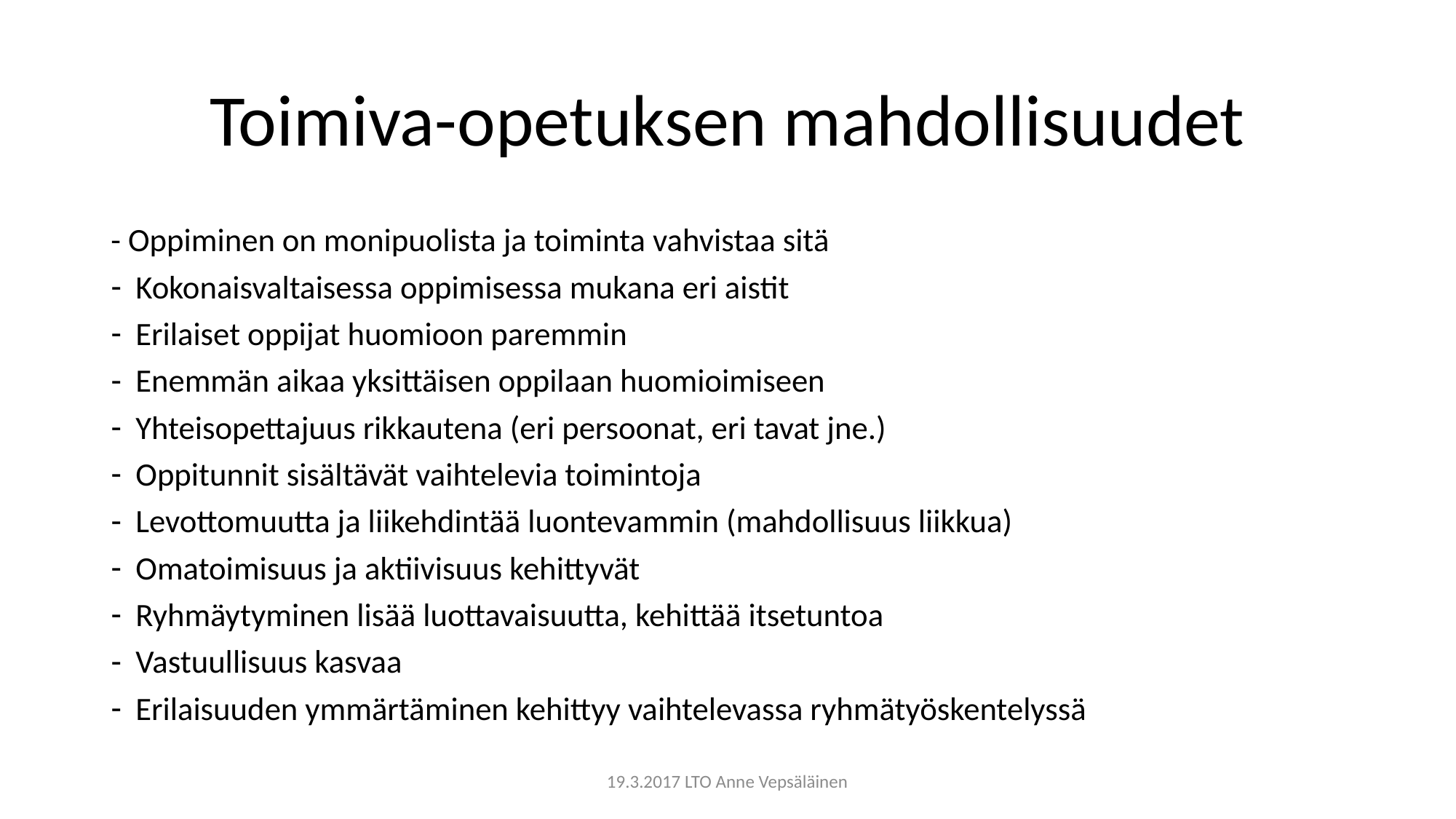

# Toimiva-opetuksen mahdollisuudet
- Oppiminen on monipuolista ja toiminta vahvistaa sitä
Kokonaisvaltaisessa oppimisessa mukana eri aistit
Erilaiset oppijat huomioon paremmin
Enemmän aikaa yksittäisen oppilaan huomioimiseen
Yhteisopettajuus rikkautena (eri persoonat, eri tavat jne.)
Oppitunnit sisältävät vaihtelevia toimintoja
Levottomuutta ja liikehdintää luontevammin (mahdollisuus liikkua)
Omatoimisuus ja aktiivisuus kehittyvät
Ryhmäytyminen lisää luottavaisuutta, kehittää itsetuntoa
Vastuullisuus kasvaa
Erilaisuuden ymmärtäminen kehittyy vaihtelevassa ryhmätyöskentelyssä

19.3.2017 LTO Anne Vepsäläinen